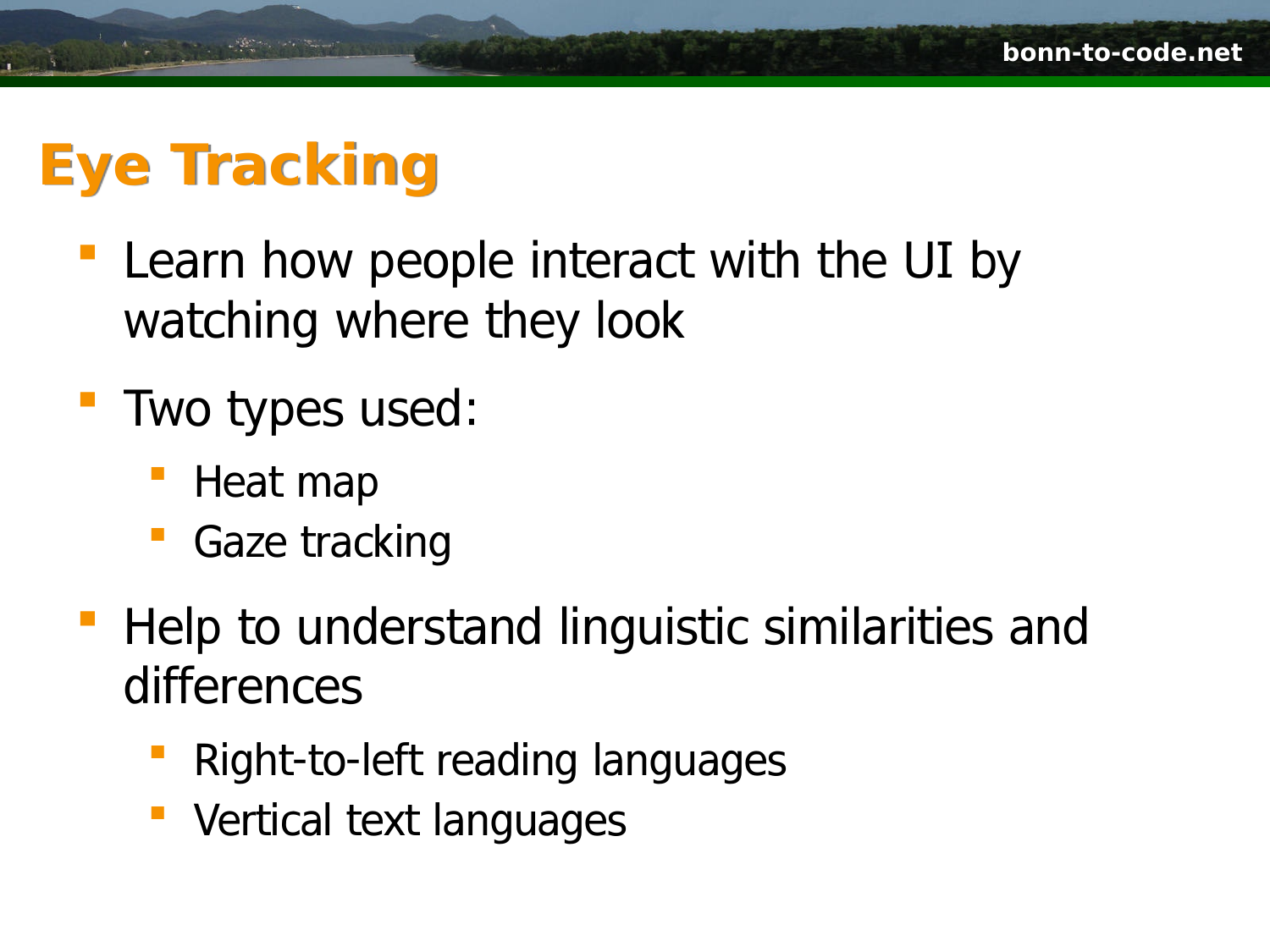

# Eye Tracking
Learn how people interact with the UI by watching where they look
Two types used:
Heat map
Gaze tracking
Help to understand linguistic similarities and differences
Right-to-left reading languages
Vertical text languages